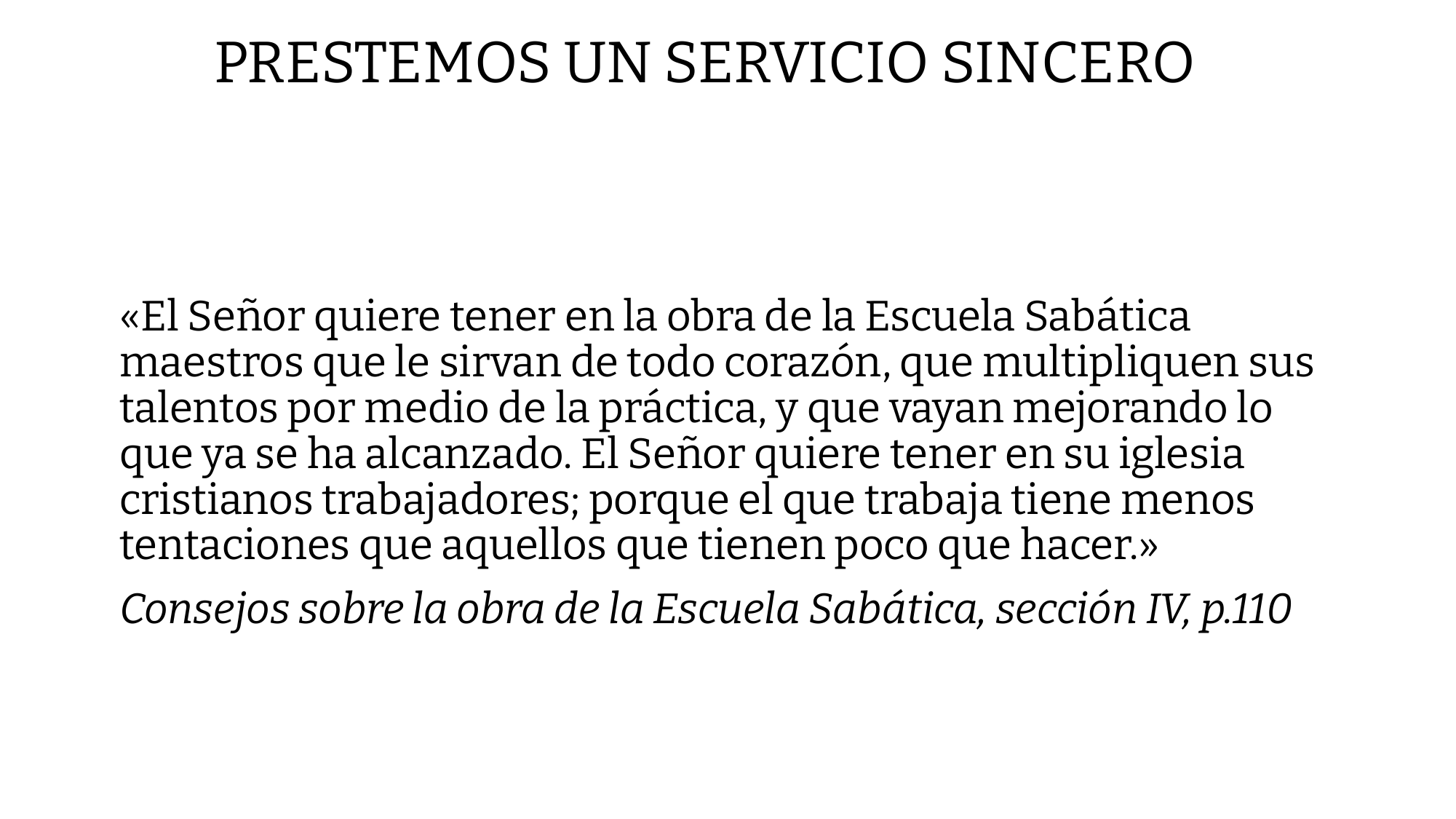

# Prestemos un servicio sincero
«El Señor quiere tener en la obra de la Escuela Sabática maestros que le sirvan de todo corazón, que multipliquen sus talentos por medio de la práctica, y que vayan mejorando lo que ya se ha alcanzado. El Señor quiere tener en su iglesia cristianos trabajadores; porque el que trabaja tiene menos tentaciones que aquellos que tienen poco que hacer.»
Consejos sobre la obra de la Escuela Sabática, sección IV, p.110